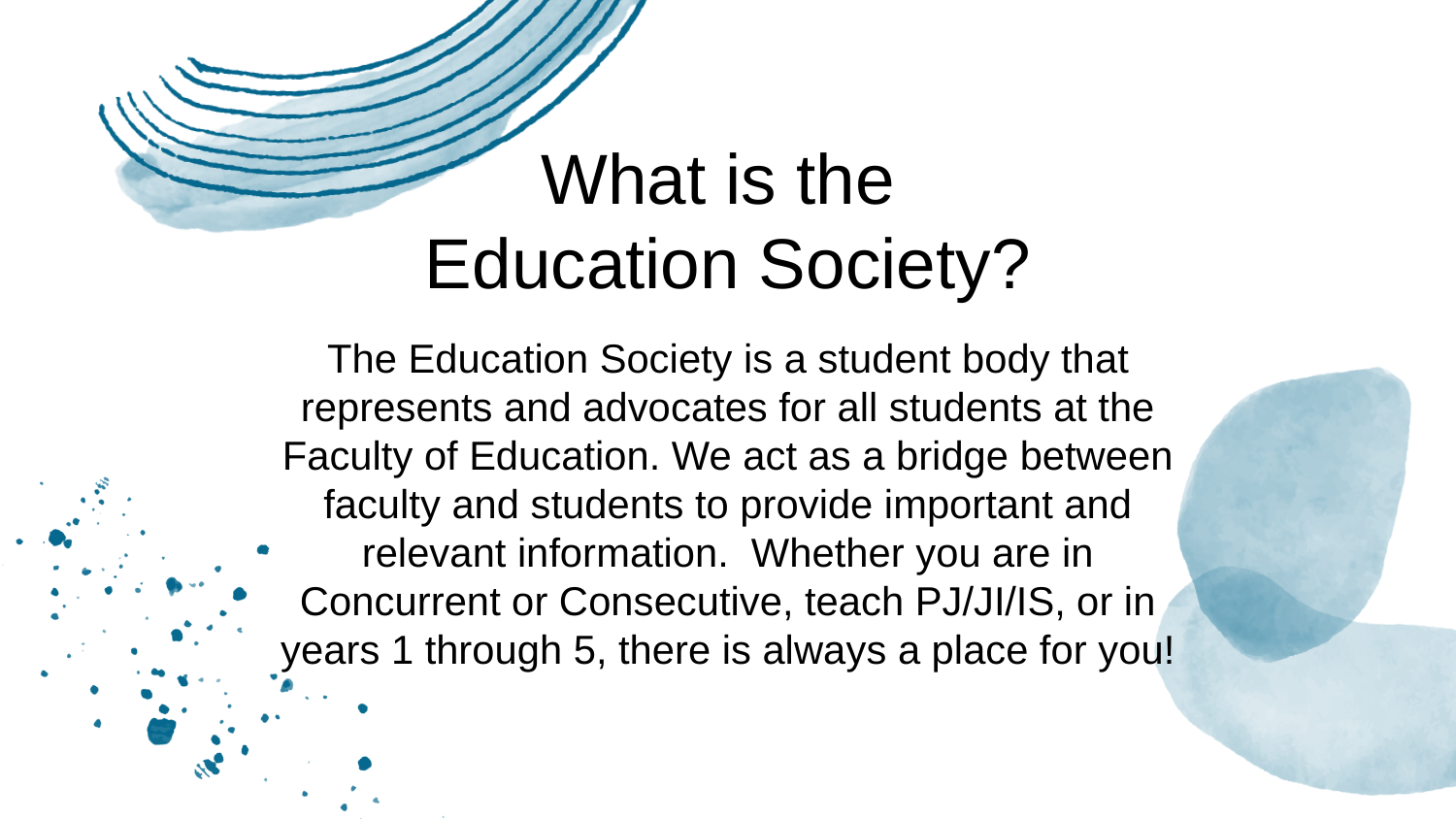

# What is the
Education Society?
The Education Society is a student body that represents and advocates for all students at the Faculty of Education. We act as a bridge between faculty and students to provide important and relevant information.  Whether you are in Concurrent or Consecutive, teach PJ/JI/IS, or in years 1 through 5, there is always a place for you!